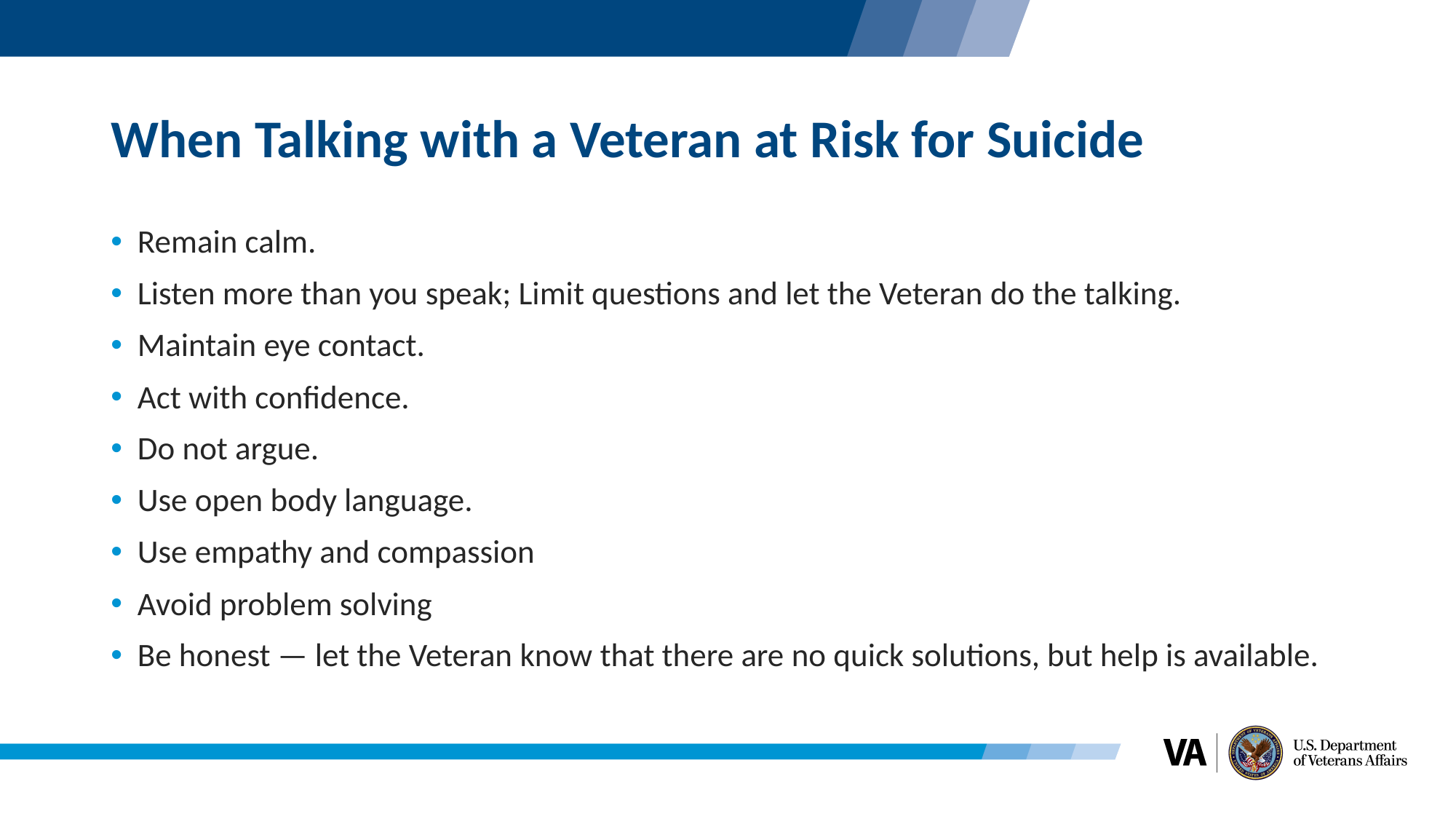

# When Talking with a Veteran at Risk for Suicide
Remain calm.
Listen more than you speak; Limit questions and let the Veteran do the talking.
Maintain eye contact.
Act with confidence.
Do not argue.
Use open body language.
Use empathy and compassion
Avoid problem solving
Be honest — let the Veteran know that there are no quick solutions, but help is available.